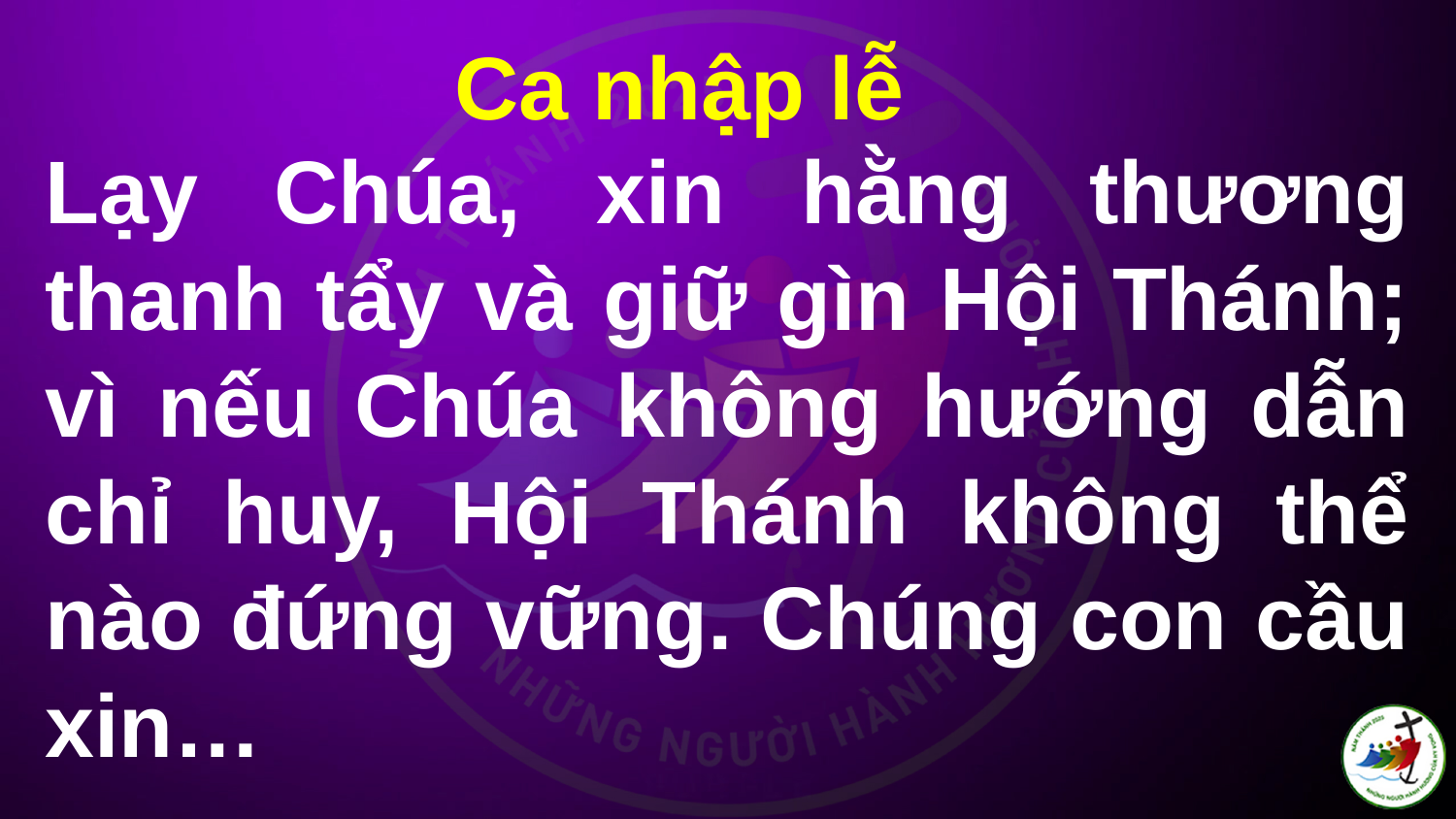

Ca nhập lễ
# Lạy Chúa, xin hằng thương thanh tẩy và giữ gìn Hội Thánh; vì nếu Chúa không hướng dẫn chỉ huy, Hội Thánh không thể nào đứng vững. Chúng con cầu xin…